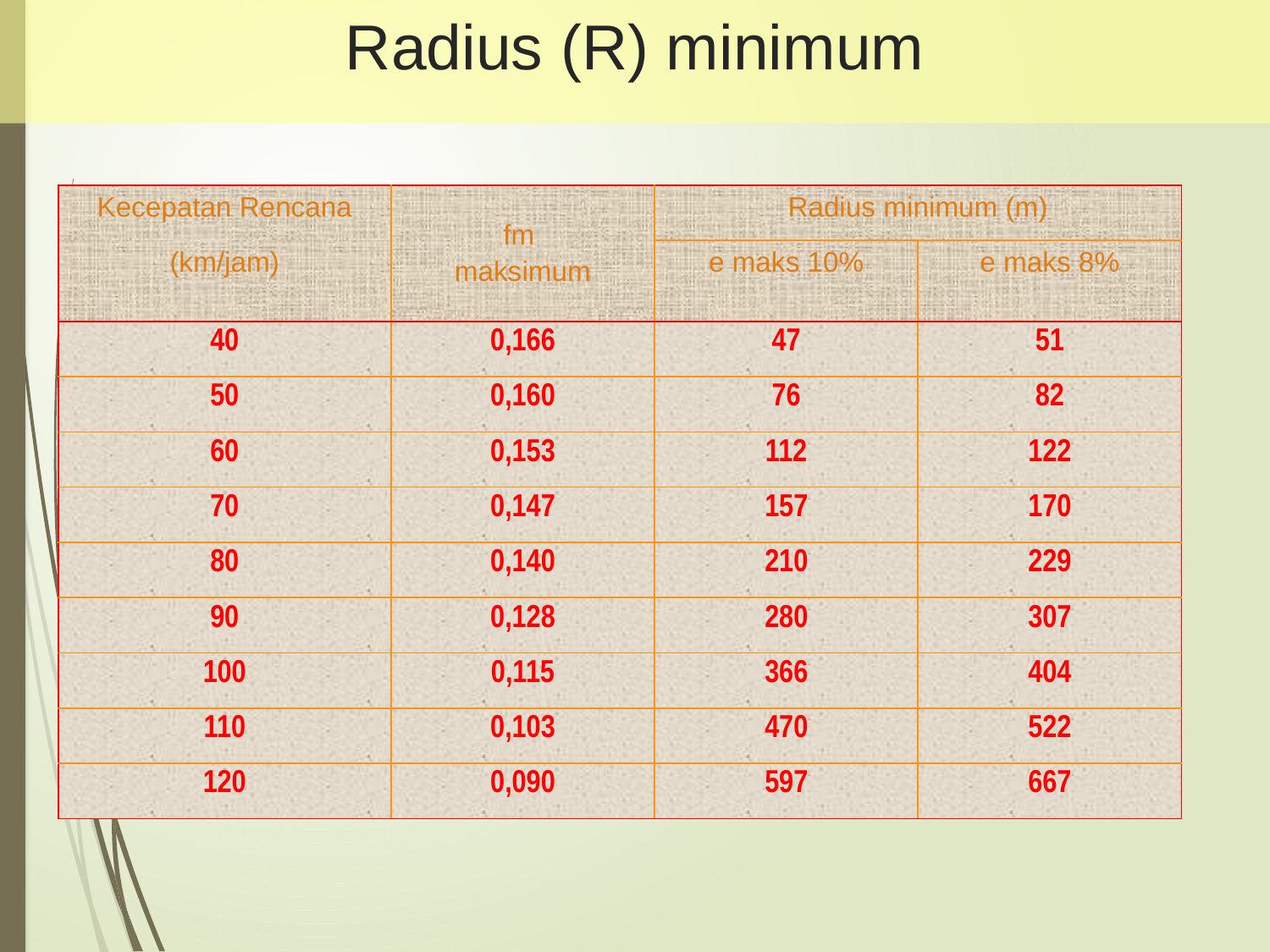

# Radius (R) minimum
| Kecepatan Rencana | fm maksimum | Radius minimum (m) |  |
| --- | --- | --- | --- |
| (km/jam) |  | e maks 10% | e maks 8% |
| 40 | 0,166 | 47 | 51 |
| 50 | 0,160 | 76 | 82 |
| 60 | 0,153 | 112 | 122 |
| 70 | 0,147 | 157 | 170 |
| 80 | 0,140 | 210 | 229 |
| 90 | 0,128 | 280 | 307 |
| 100 | 0,115 | 366 | 404 |
| 110 | 0,103 | 470 | 522 |
| 120 | 0,090 | 597 | 667 |